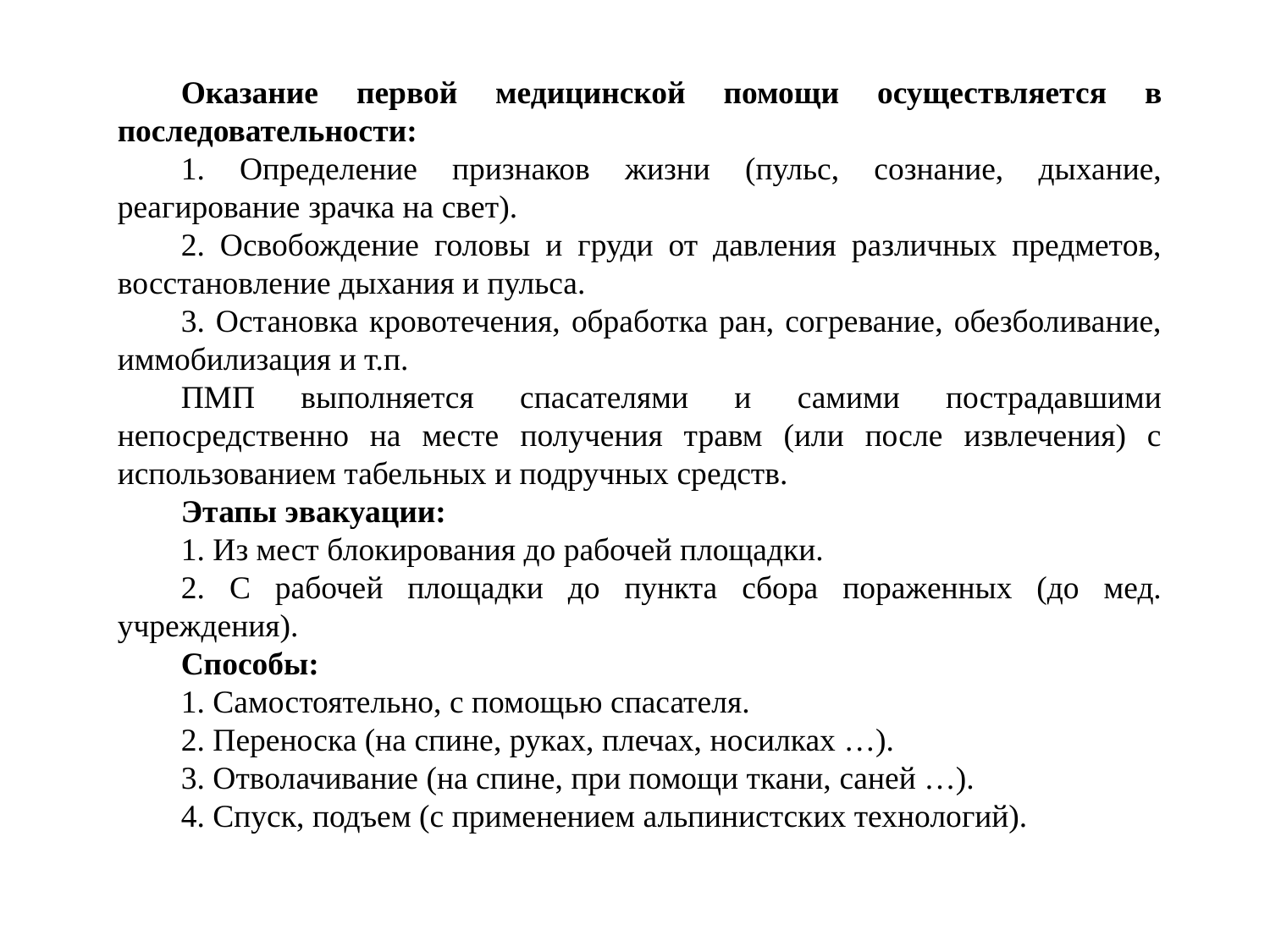

Оказание первой медицинской помощи осуществляется в последовательности:
1. Определение признаков жизни (пульс, сознание, дыхание, реагирование зрачка на свет).
2. Освобождение головы и груди от давления различных предметов, восстановление дыхания и пульса.
3. Остановка кровотечения, обработка ран, согревание, обезболивание, иммобилизация и т.п.
ПМП выполняется спасателями и самими пострадавшими непосредственно на месте получения травм (или после извлечения) с использованием табельных и подручных средств.
Этапы эвакуации:
1. Из мест блокирования до рабочей площадки.
2. С рабочей площадки до пункта сбора пораженных (до мед. учреждения).
Способы:
1. Самостоятельно, с помощью спасателя.
2. Переноска (на спине, руках, плечах, носилках …).
3. Отволачивание (на спине, при помощи ткани, саней …).
4. Спуск, подъем (с применением альпинистских технологий).